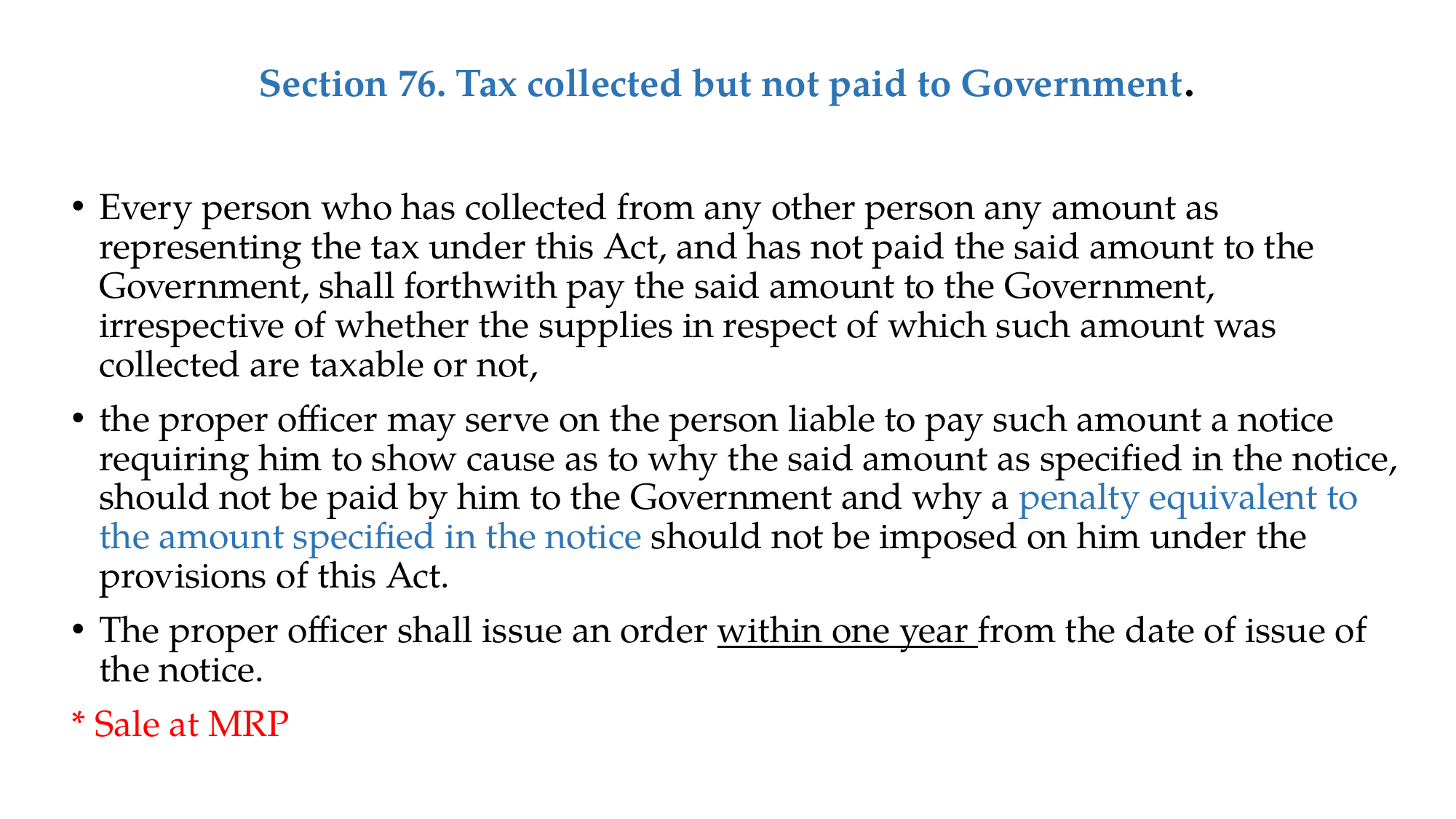

# Section 76. Tax collected but not paid to Government.
Every person who has collected from any other person any amount as representing the tax under this Act, and has not paid the said amount to the Government, shall forthwith pay the said amount to the Government, irrespective of whether the supplies in respect of which such amount was collected are taxable or not,
the proper officer may serve on the person liable to pay such amount a notice requiring him to show cause as to why the said amount as specified in the notice, should not be paid by him to the Government and why a penalty equivalent to the amount specified in the notice should not be imposed on him under the provisions of this Act.
The proper officer shall issue an order within one year from the date of issue of the notice.
* Sale at MRP